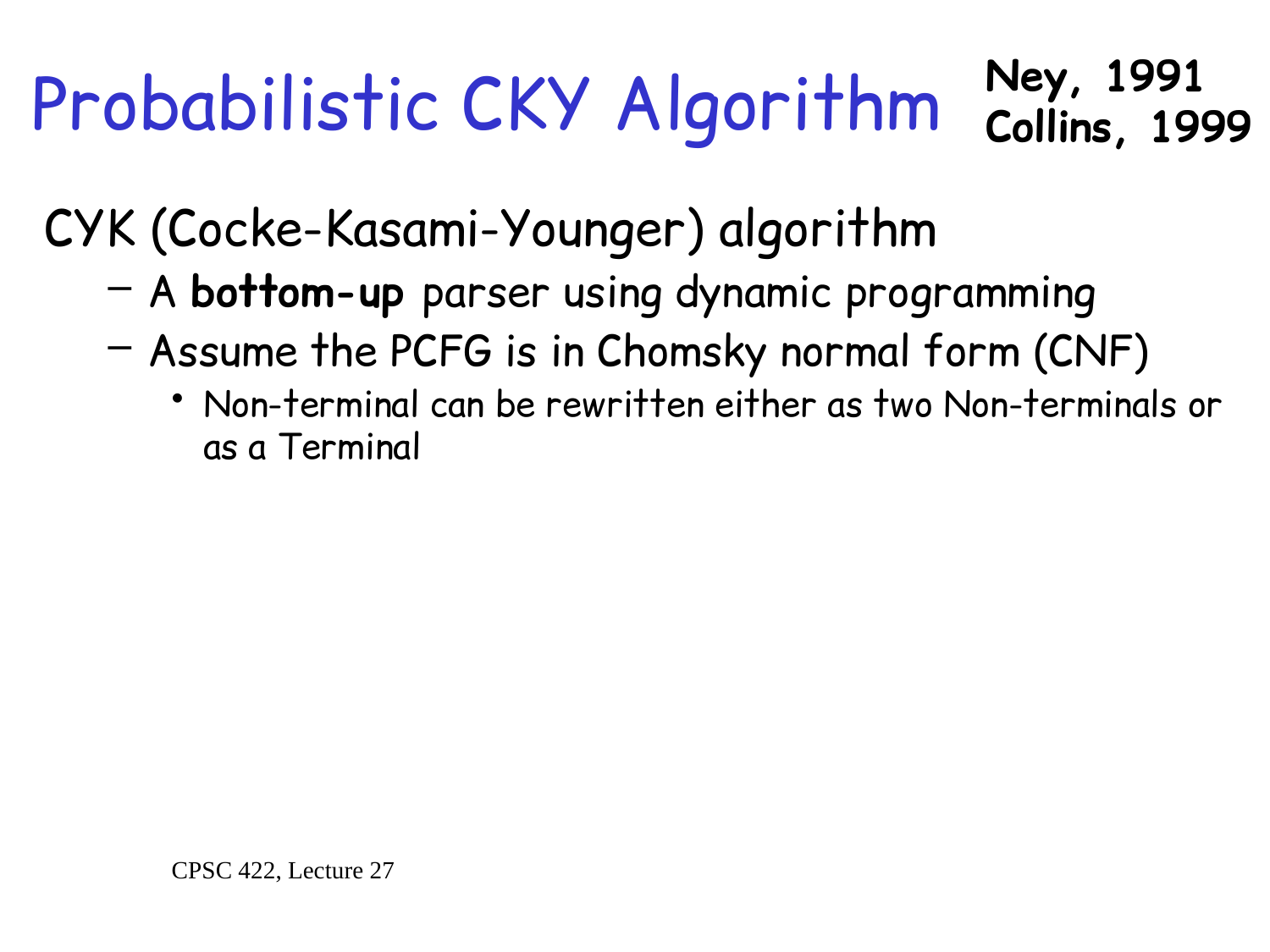

# Probabilistic CKY Algorithm
Ney, 1991 Collins, 1999
CYK (Cocke-Kasami-Younger) algorithm
A bottom-up parser using dynamic programming
Assume the PCFG is in Chomsky normal form (CNF)
Non-terminal can be rewritten either as two Non-terminals or as a Terminal

CPSC 422, Lecture 27